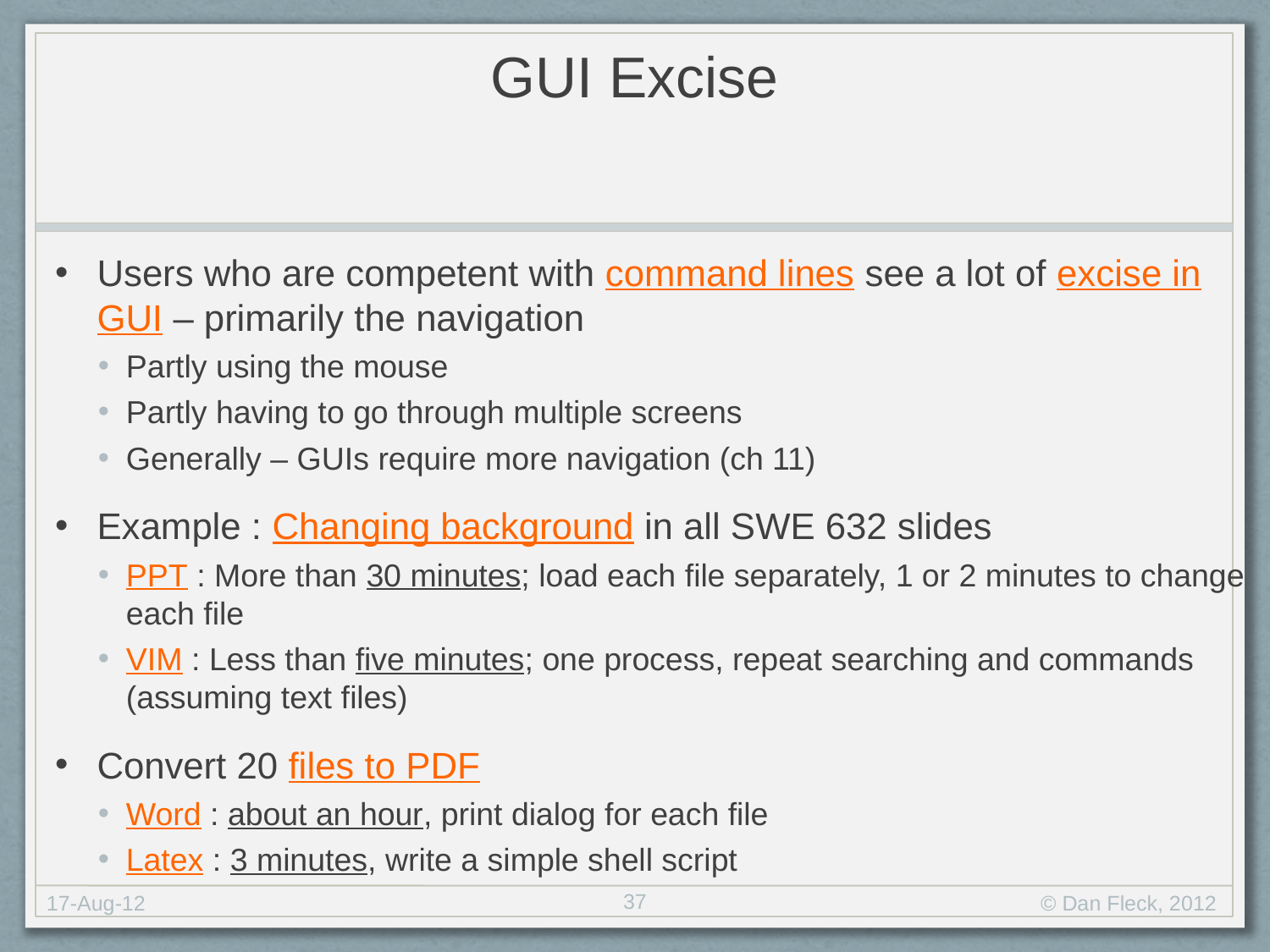

# GUI Excise
Users who are competent with command lines see a lot of excise in GUI – primarily the navigation
Partly using the mouse
Partly having to go through multiple screens
Generally – GUIs require more navigation (ch 11)
Example : Changing background in all SWE 632 slides
PPT : More than 30 minutes; load each file separately, 1 or 2 minutes to change each file
VIM : Less than five minutes; one process, repeat searching and commands (assuming text files)
Convert 20 files to PDF
Word : about an hour, print dialog for each file
Latex : 3 minutes, write a simple shell script
37
17-Aug-12
© Dan Fleck, 2012